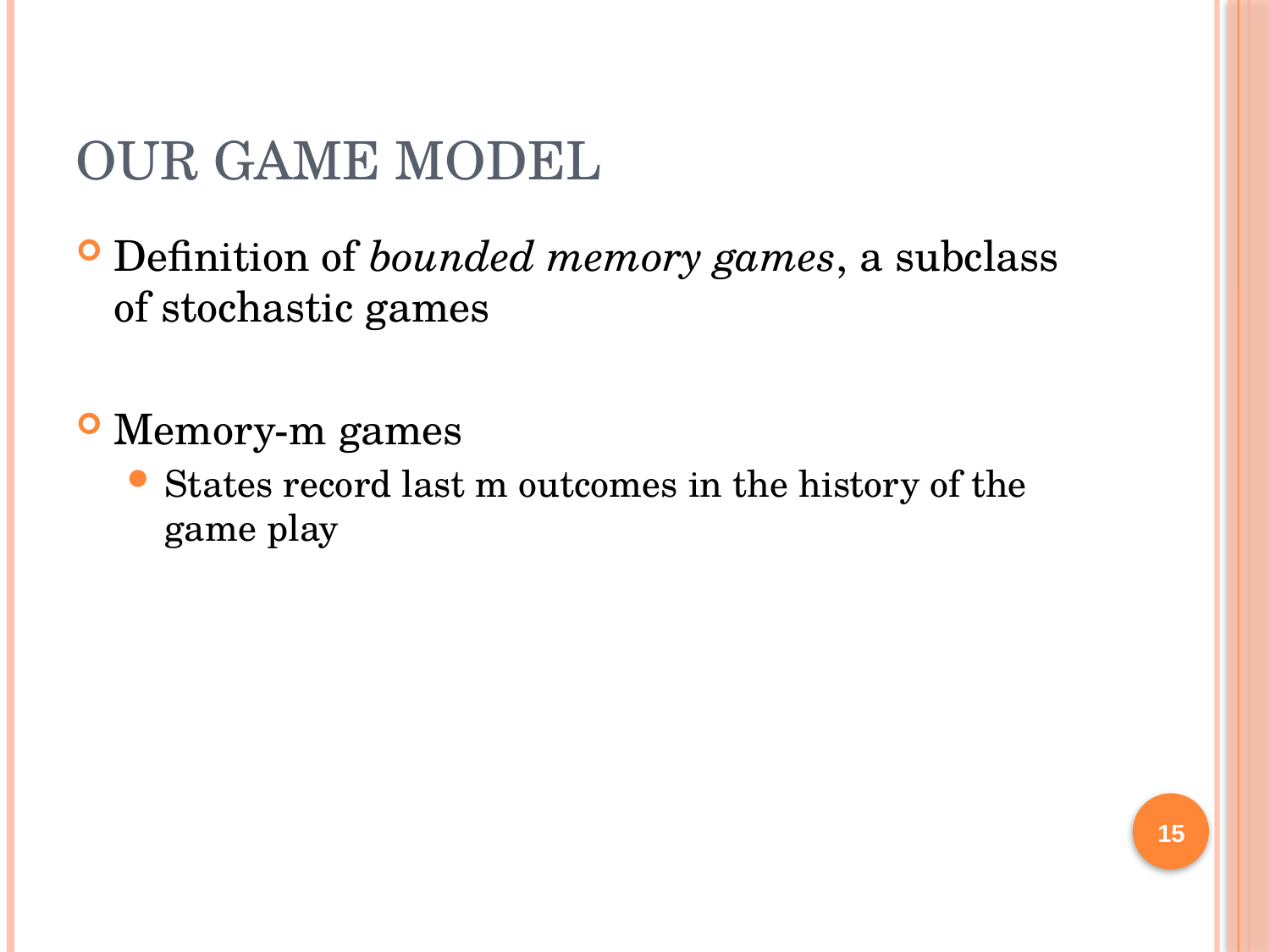

# Our Game Model
Definition of bounded memory games, a subclass of stochastic games

Memory-m games
States record last m outcomes in the history of the game play
15